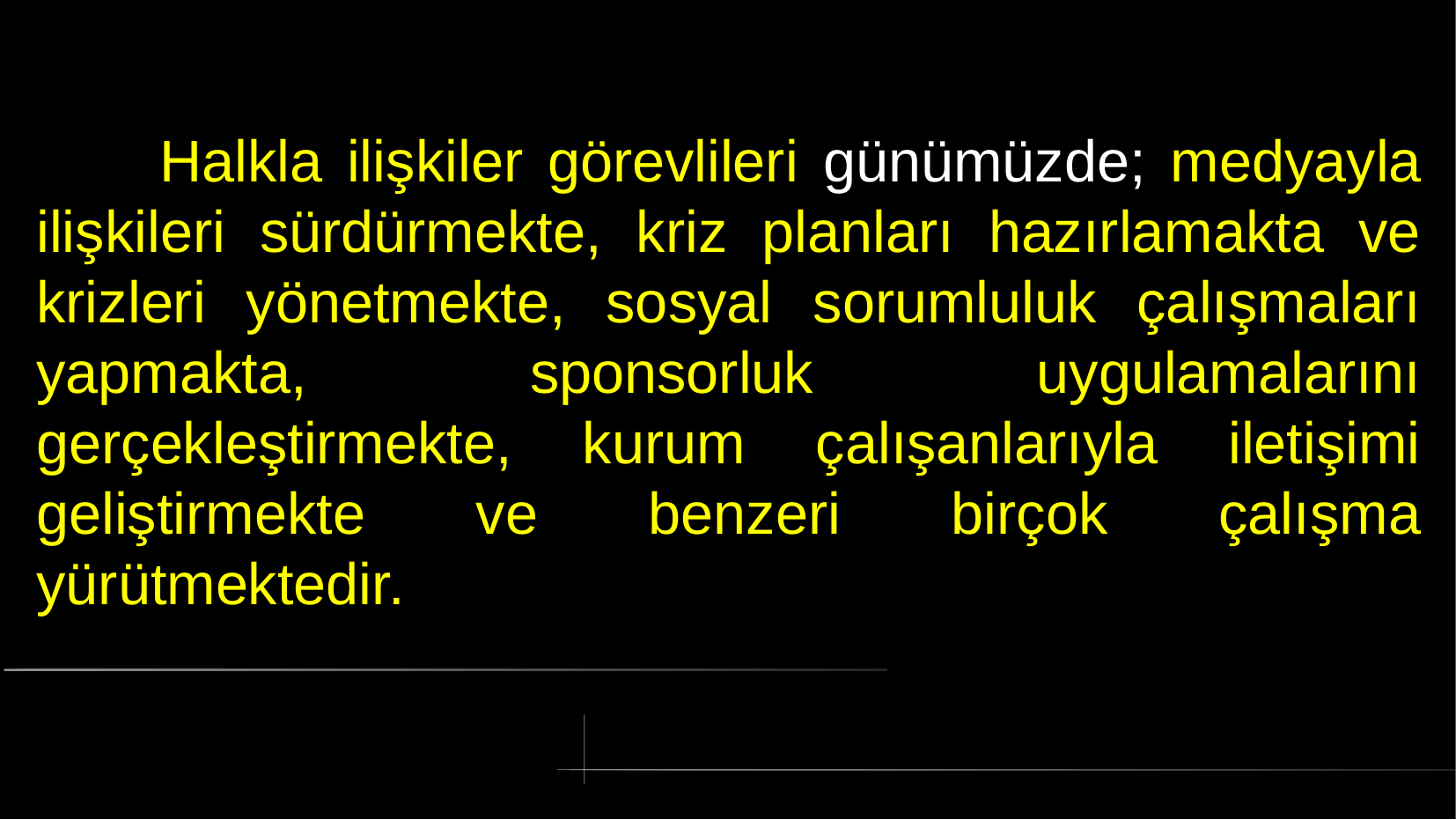

# Halkla ilişkiler görevlileri günümüzde; medyayla ilişkileri sürdürmekte, kriz planları hazırlamakta ve krizleri yönetmekte, sosyal sorumluluk çalışmaları yapmakta, sponsorluk uygulamalarını gerçekleştirmekte, kurum çalışanlarıyla iletişimi geliştirmekte ve benzeri birçok çalışma yürütmektedir.